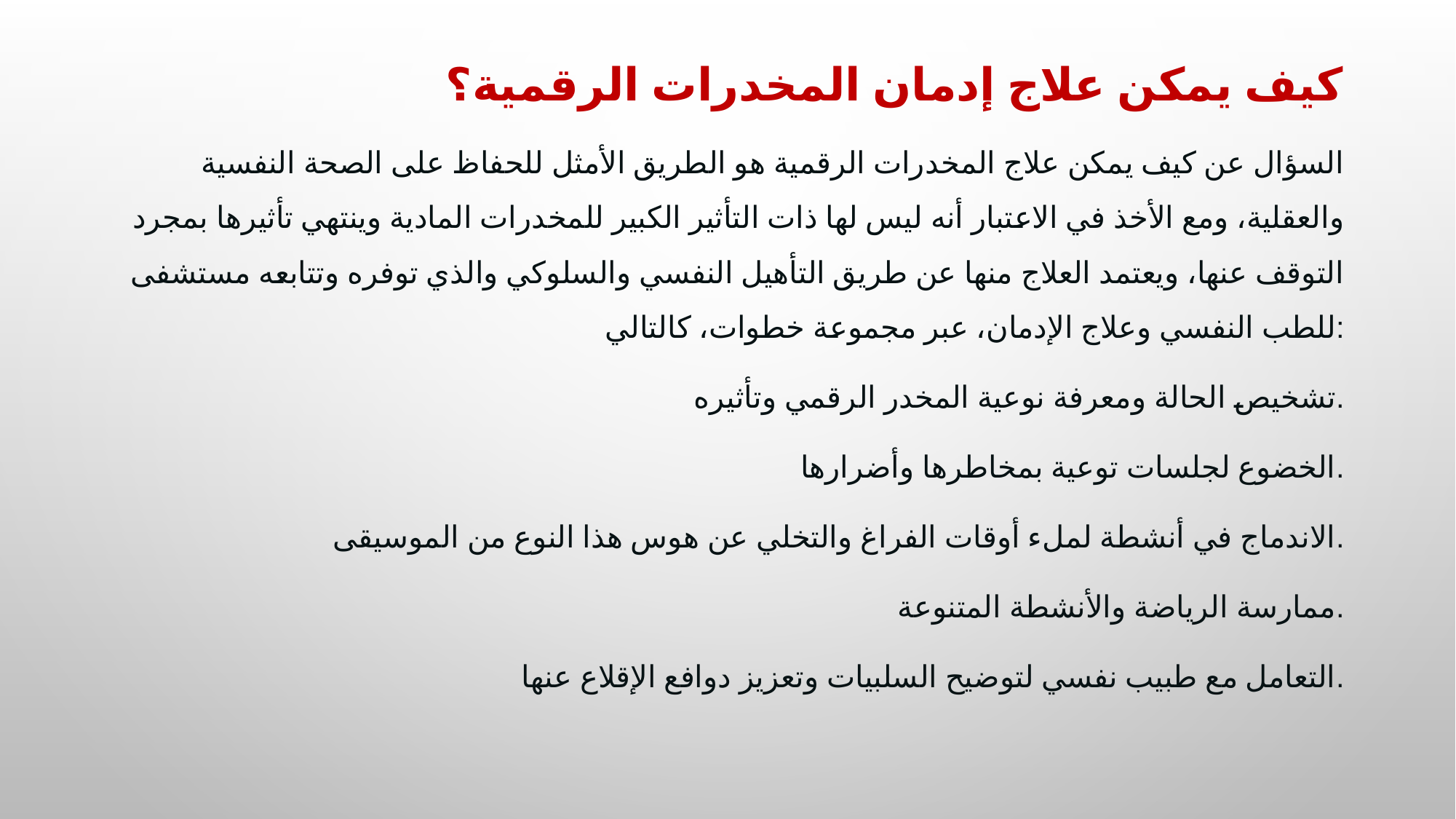

كيف يمكن علاج إدمان المخدرات الرقمية؟
السؤال عن كيف يمكن علاج المخدرات الرقمية هو الطريق الأمثل للحفاظ على الصحة النفسية والعقلية، ومع الأخذ في الاعتبار أنه ليس لها ذات التأثير الكبير للمخدرات المادية وينتهي تأثيرها بمجرد التوقف عنها، ويعتمد العلاج منها عن طريق التأهيل النفسي والسلوكي والذي توفره وتتابعه مستشفى للطب النفسي وعلاج الإدمان، عبر مجموعة خطوات، كالتالي:
تشخيص الحالة ومعرفة نوعية المخدر الرقمي وتأثيره.
الخضوع لجلسات توعية بمخاطرها وأضرارها.
الاندماج في أنشطة لملء أوقات الفراغ والتخلي عن هوس هذا النوع من الموسيقى.
ممارسة الرياضة والأنشطة المتنوعة.
التعامل مع طبيب نفسي لتوضيح السلبيات وتعزيز دوافع الإقلاع عنها.